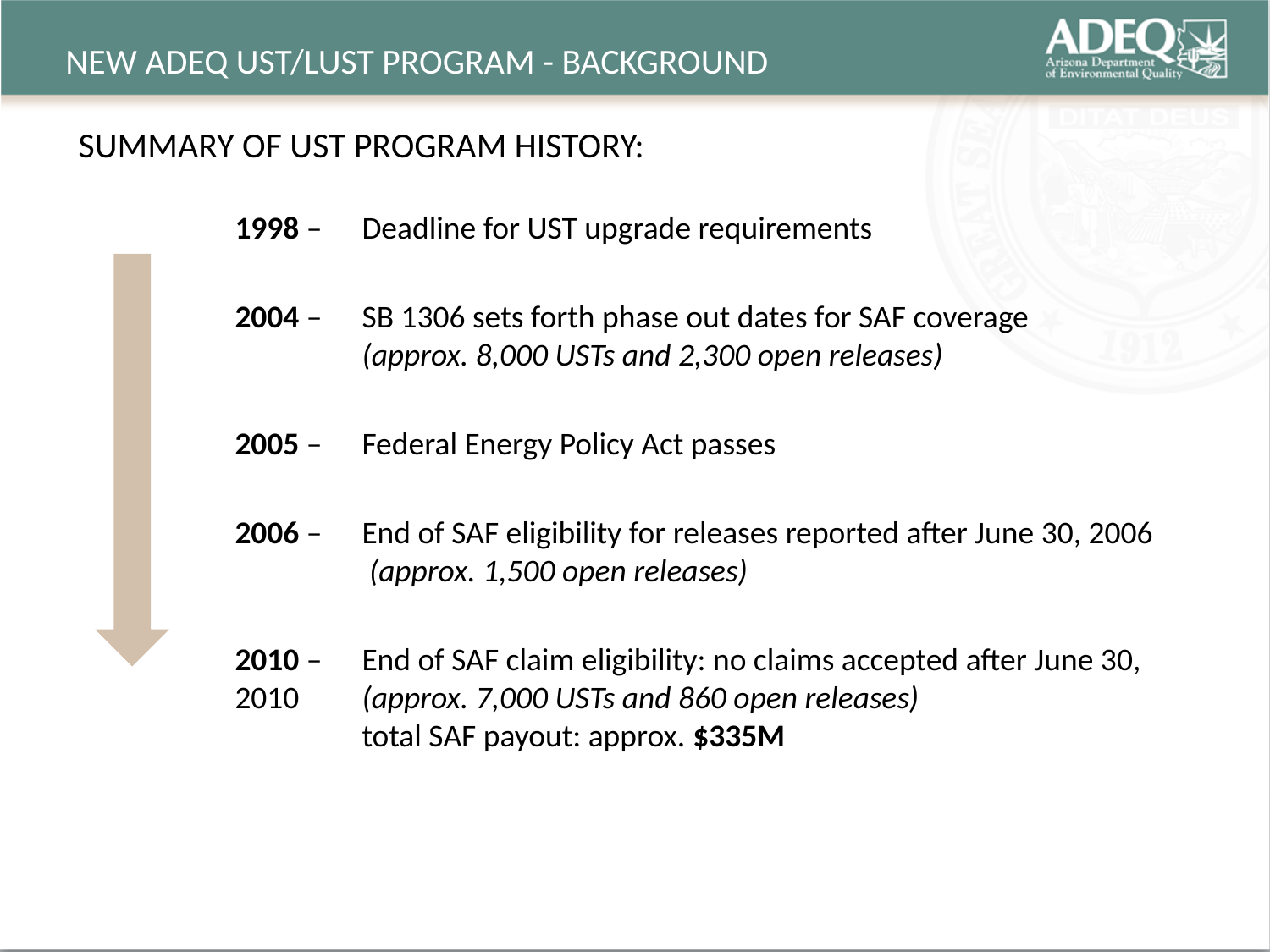

# NEW ADEQ UST/LUST PROGRAM - BACKGROUND
SUMMARY OF UST PROGRAM HISTORY:
1998 – 	Deadline for UST upgrade requirements

2004 – 	SB 1306 sets forth phase out dates for SAF coverage
	(approx. 8,000 USTs and 2,300 open releases)

2005 – 	Federal Energy Policy Act passes

2006 – 	End of SAF eligibility for releases reported after June 30, 2006
	 (approx. 1,500 open releases)

2010 – 	End of SAF claim eligibility: no claims accepted after June 30, 2010 	(approx. 7,000 USTs and 860 open releases)
	total SAF payout: approx. $335M